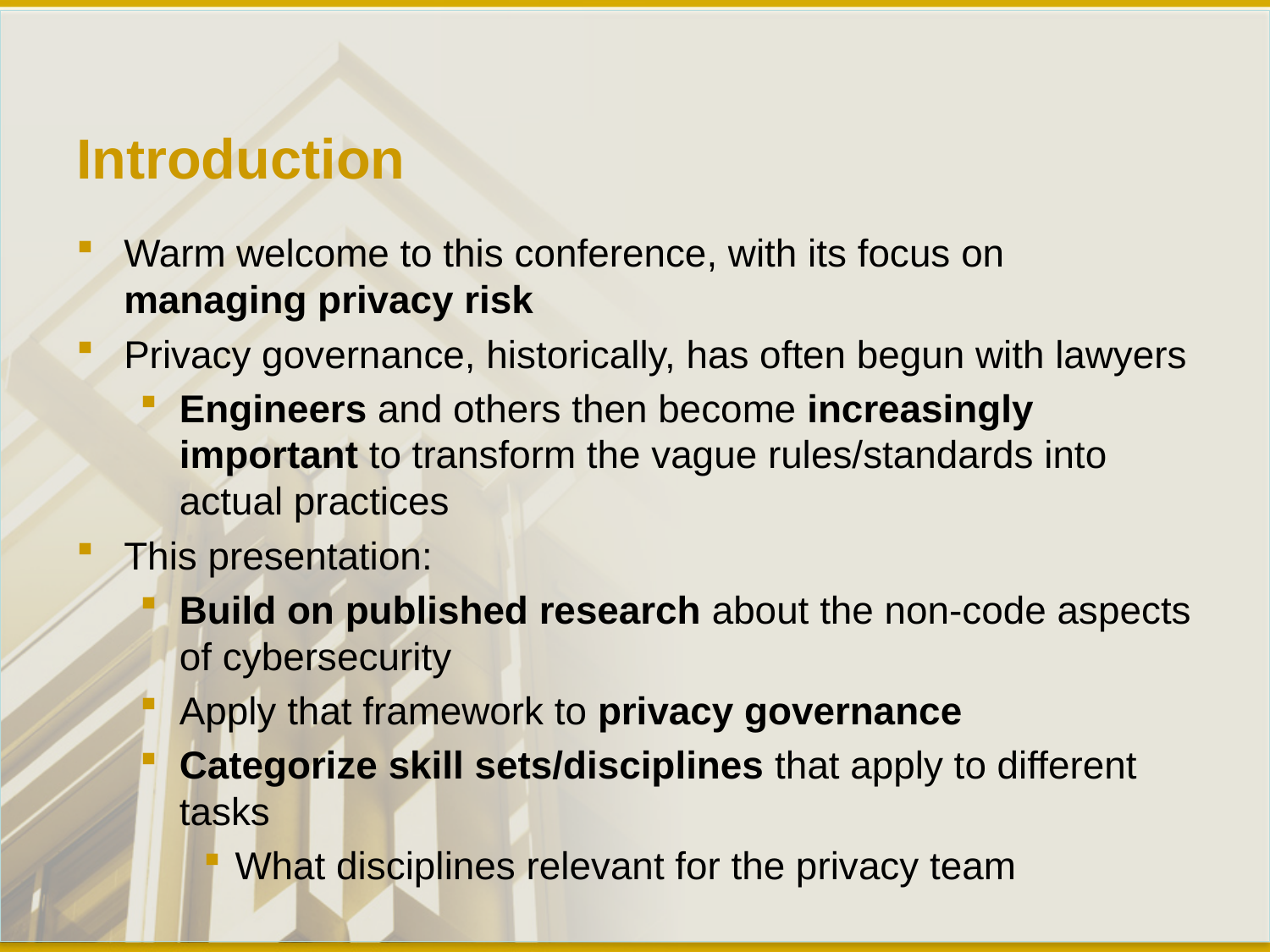

# Introduction
Warm welcome to this conference, with its focus on managing privacy risk
Privacy governance, historically, has often begun with lawyers
Engineers and others then become increasingly important to transform the vague rules/standards into actual practices
This presentation:
Build on published research about the non-code aspects of cybersecurity
Apply that framework to privacy governance
Categorize skill sets/disciplines that apply to different tasks
What disciplines relevant for the privacy team